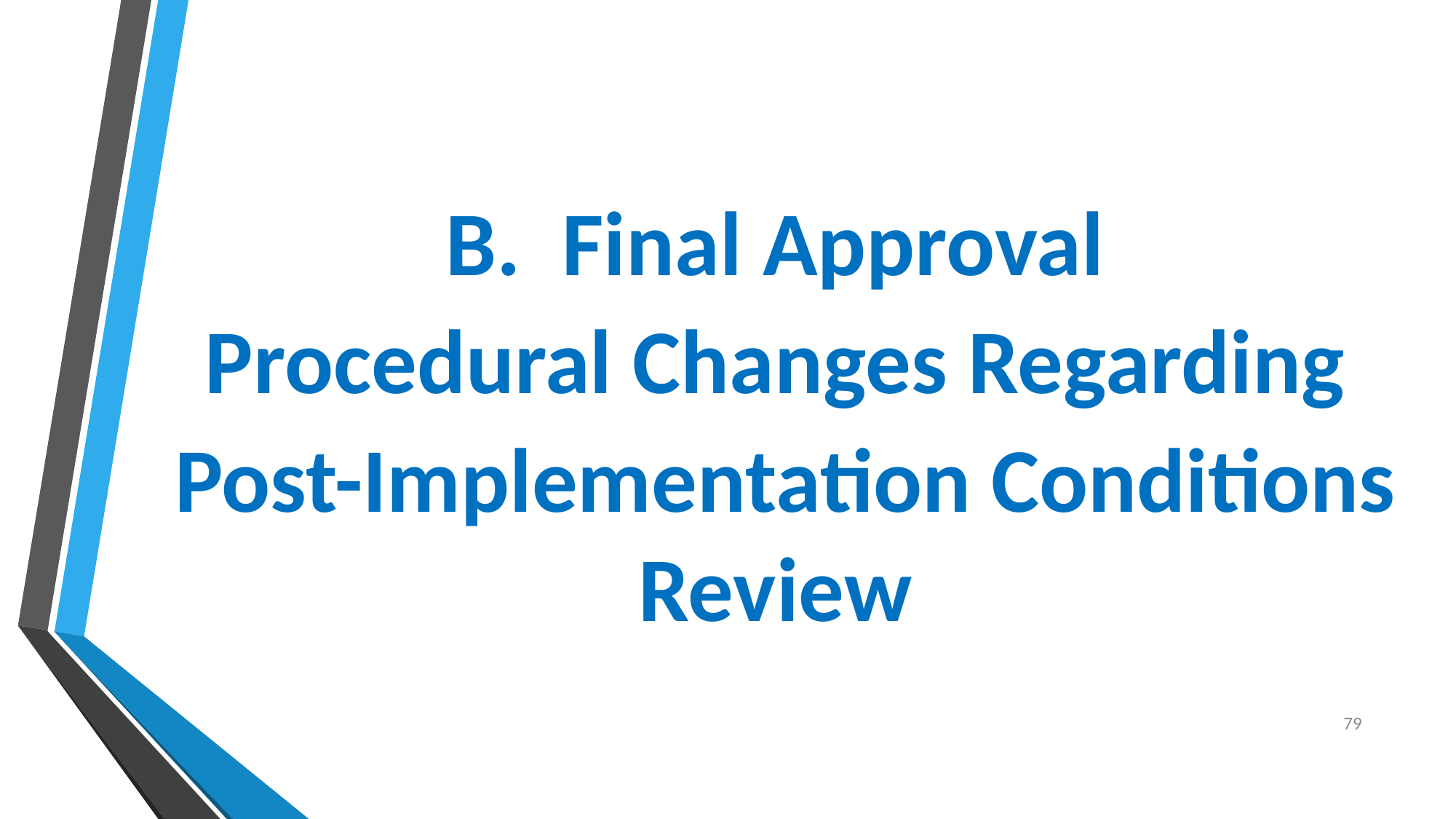

B.  Final Approval
Procedural Changes Regarding
 Post-Implementation Conditions Review
79